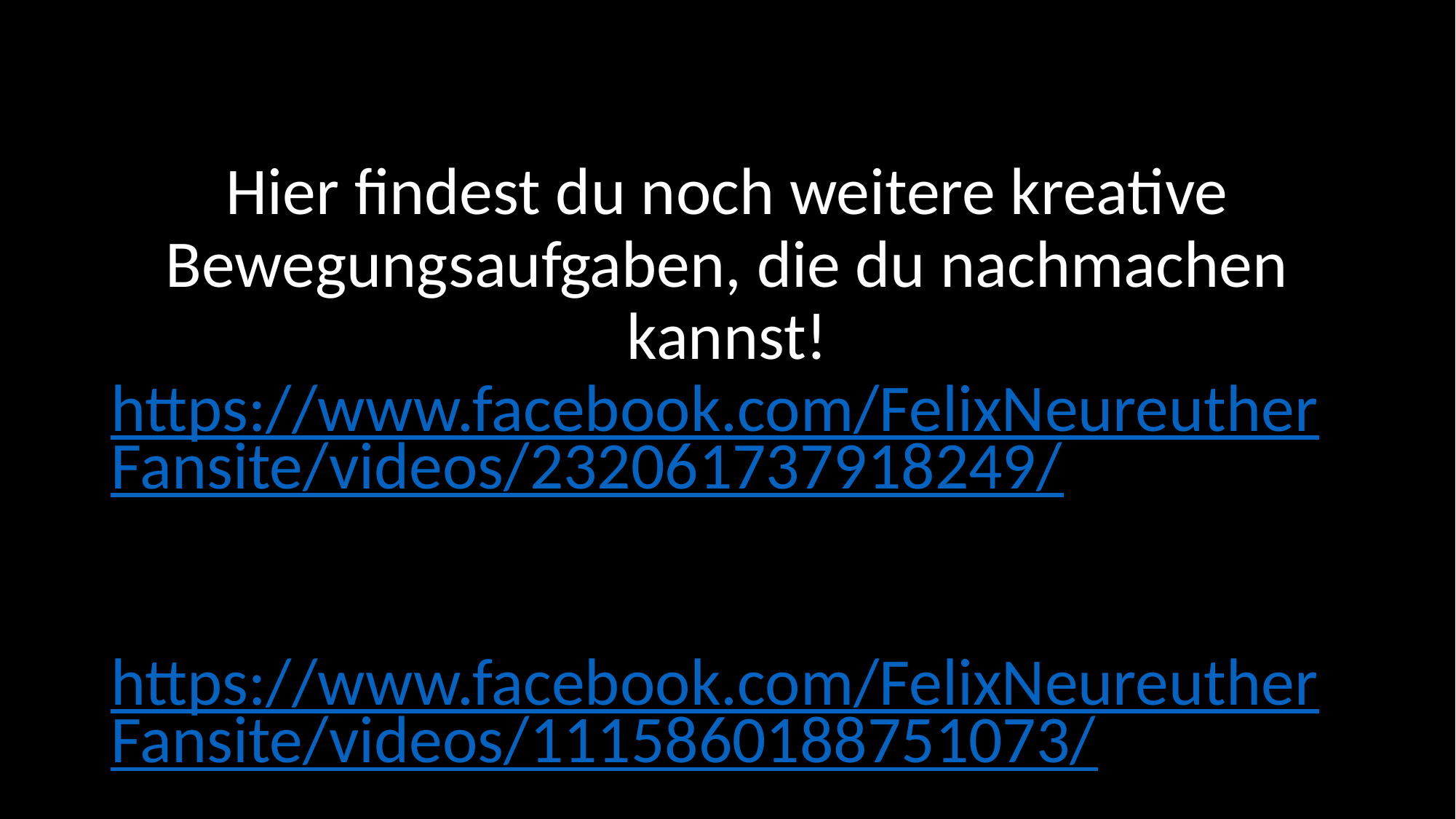

# Hier findest du noch weitere kreative Bewegungsaufgaben, die du nachmachen kannst! https://www.facebook.com/FelixNeureutherFansite/videos/232061737918249/ https://www.facebook.com/FelixNeureutherFansite/videos/1115860188751073/